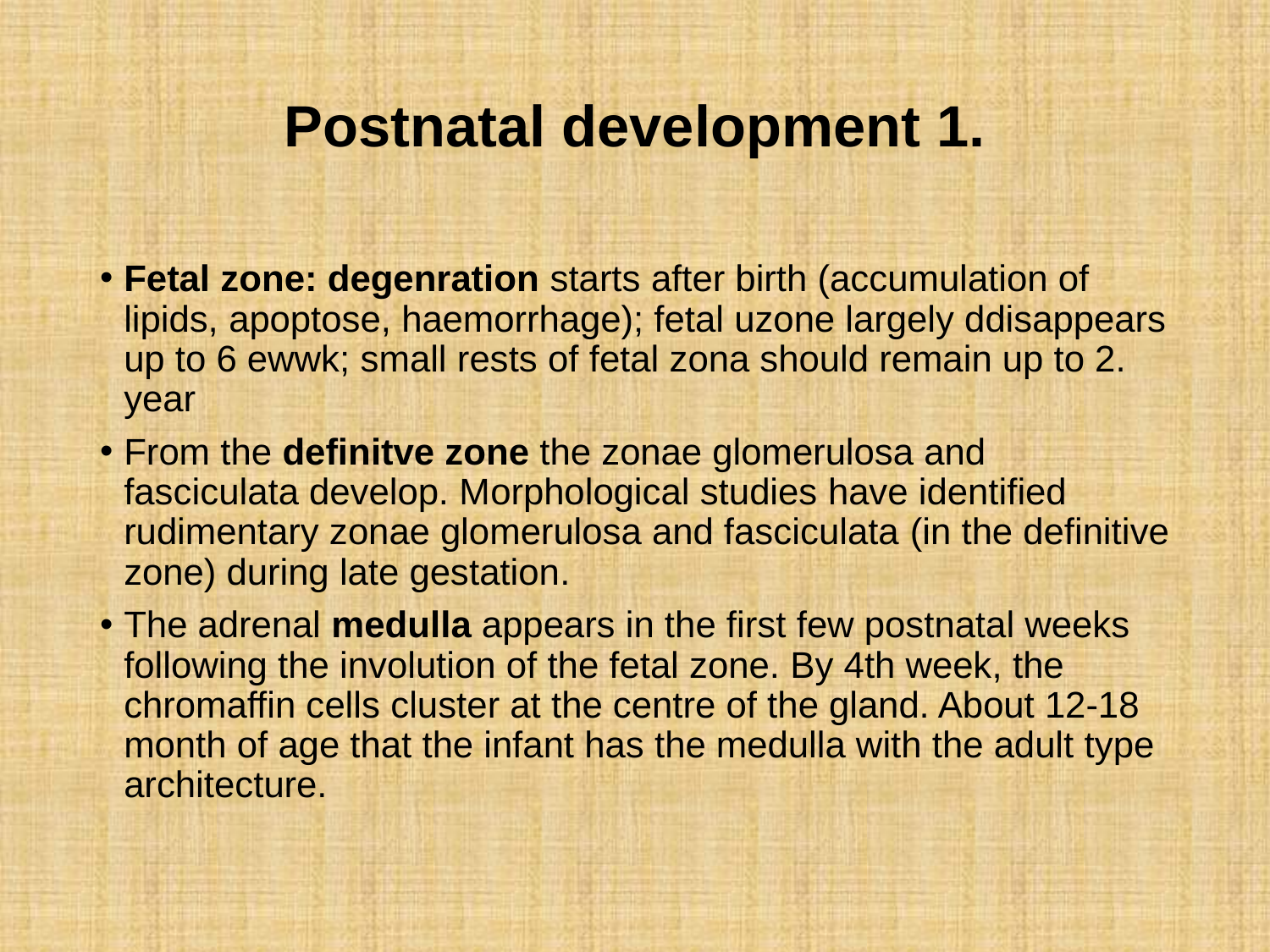

# Postnatal development 1.
Fetal zone: degenration starts after birth (accumulation of lipids, apoptose, haemorrhage); fetal uzone largely ddisappears up to 6 ewwk; small rests of fetal zona should remain up to 2. year
From the definitve zone the zonae glomerulosa and fasciculata develop. Morphological studies have identified rudimentary zonae glomerulosa and fasciculata (in the definitive zone) during late gestation.
The adrenal medulla appears in the first few postnatal weeks following the involution of the fetal zone. By 4th week, the chromaffin cells cluster at the centre of the gland. About 12-18 month of age that the infant has the medulla with the adult type architecture.